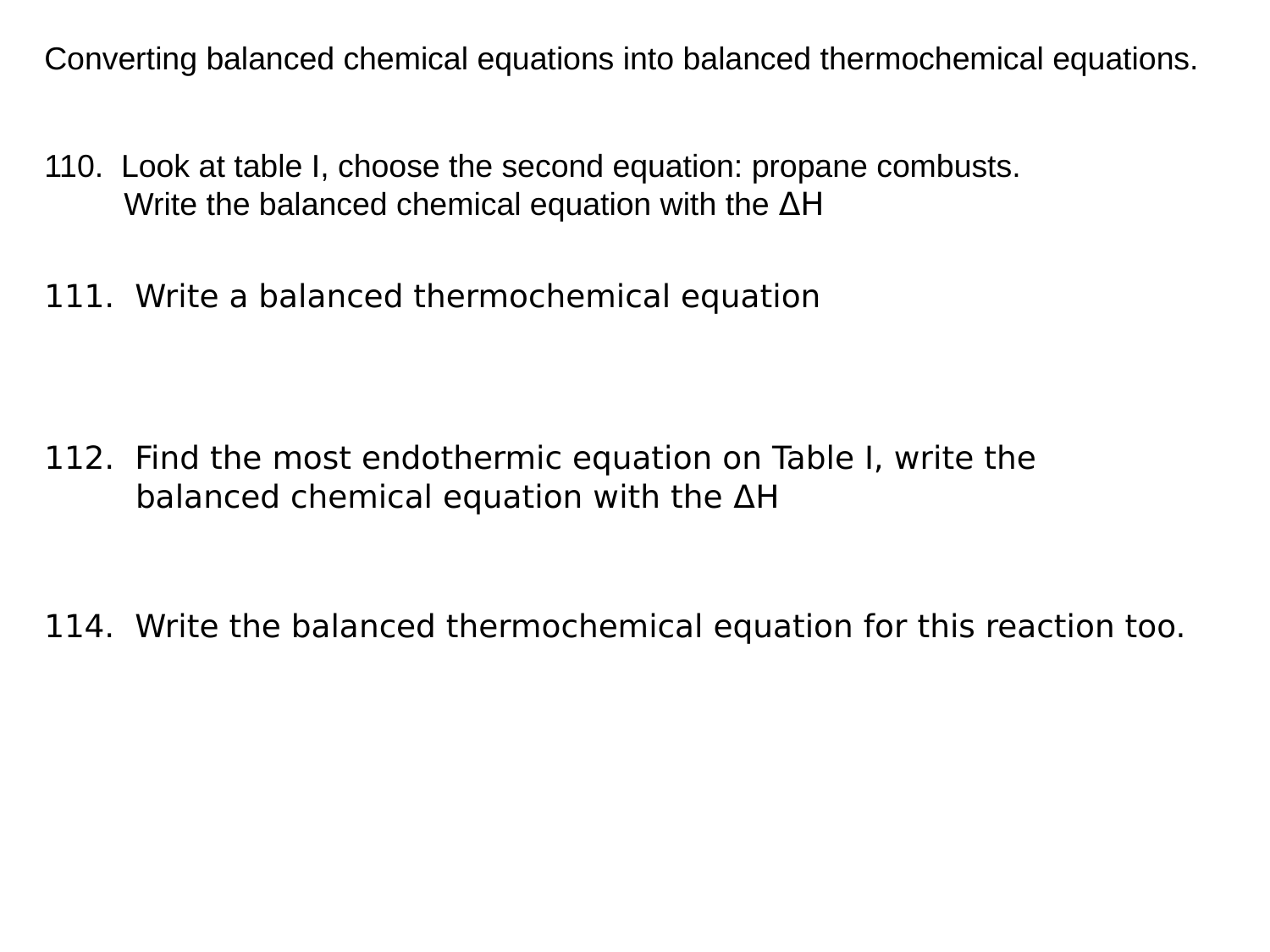

Converting balanced chemical equations into balanced thermochemical equations.

110.  Look at table I, choose the second equation: propane combusts.
         Write the balanced chemical equation with the ΔH
111.  Write a balanced thermochemical equation

112.  Find the most endothermic equation on Table I, write the
         balanced chemical equation with the ΔH
114.  Write the balanced thermochemical equation for this reaction too.